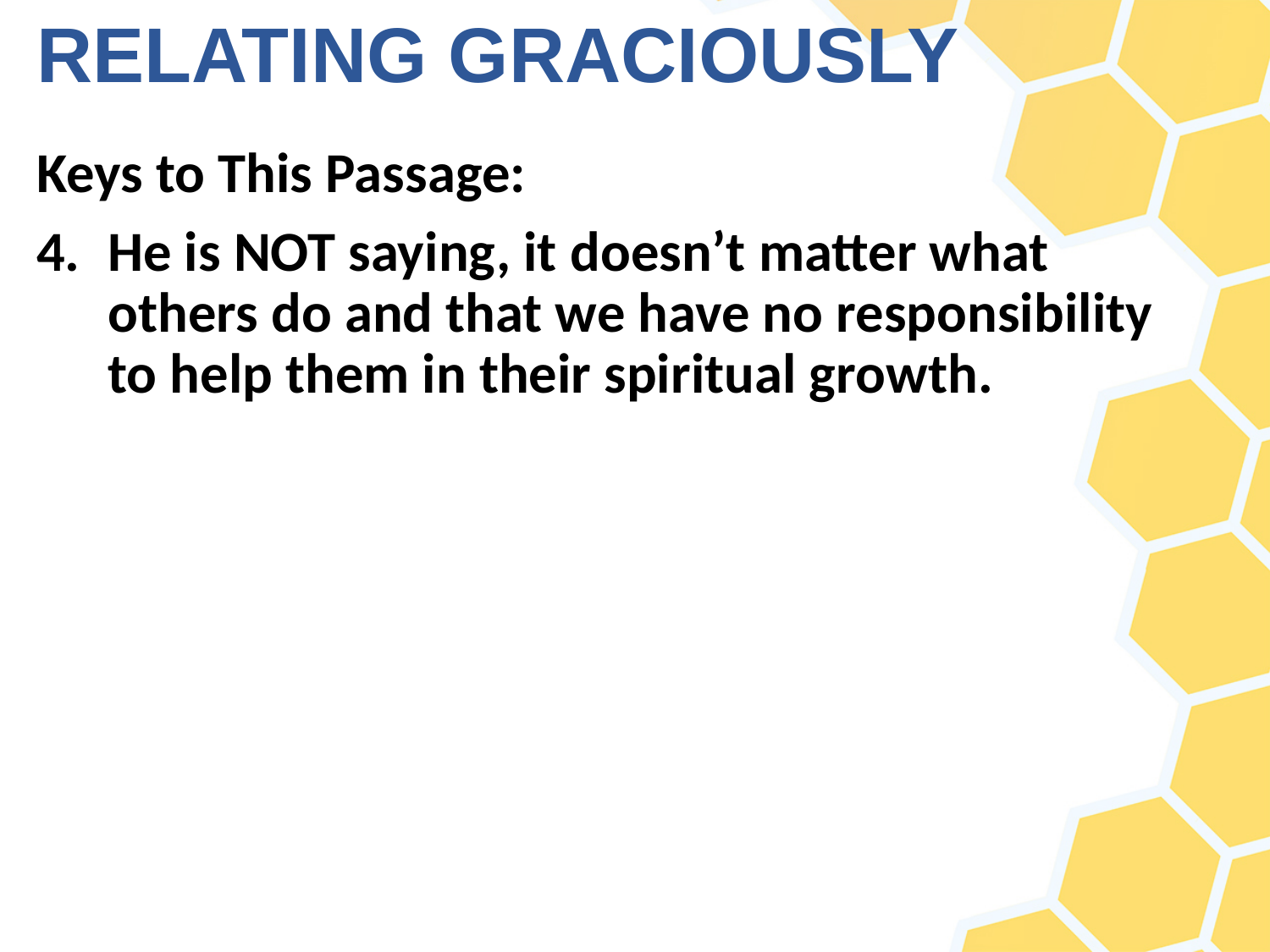

# RELATING GRACIOUSLY
Keys to This Passage:
He is NOT saying, it doesn’t matter what others do and that we have no responsibility to help them in their spiritual growth.